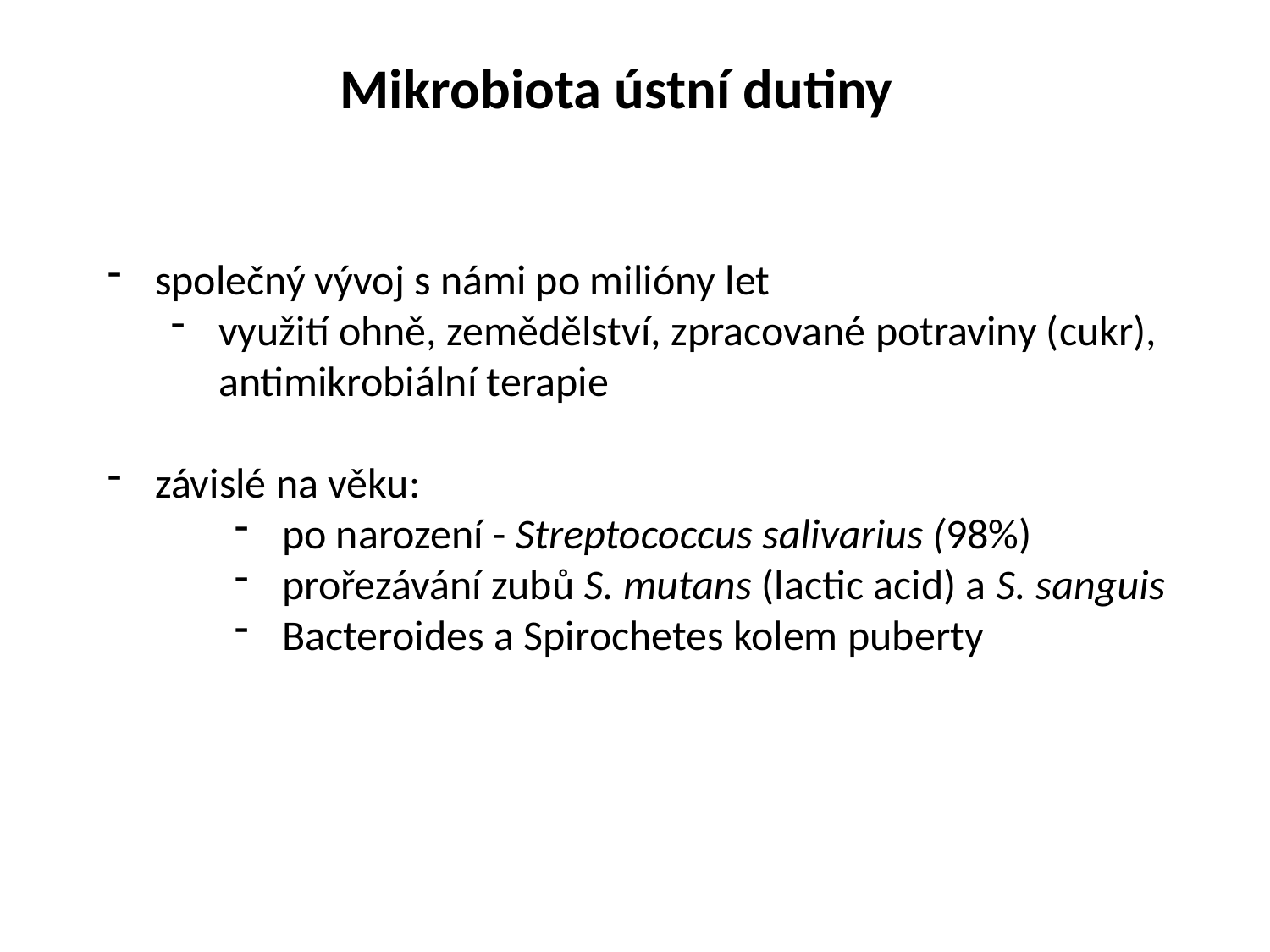

Mikrobiota ústní dutiny
společný vývoj s námi po milióny let
využití ohně, zemědělství, zpracované potraviny (cukr),
     antimikrobiální terapie

závislé na věku:
po narození - Streptococcus salivarius (98%)
prořezávání zubů S. mutans (lactic acid) a S. sanguis
Bacteroides a Spirochetes kolem puberty